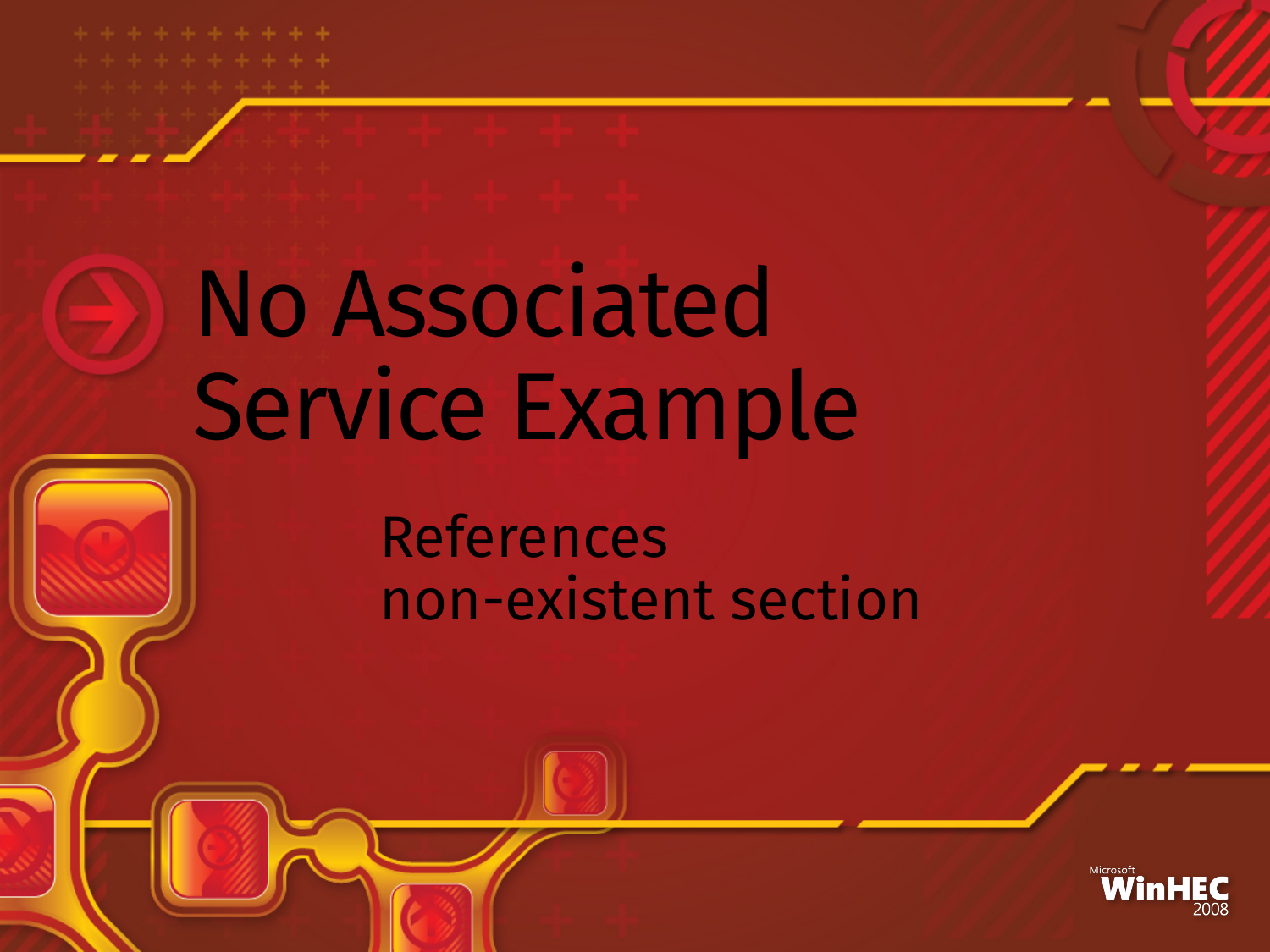

# No Associated Service Example
References
non-existent section